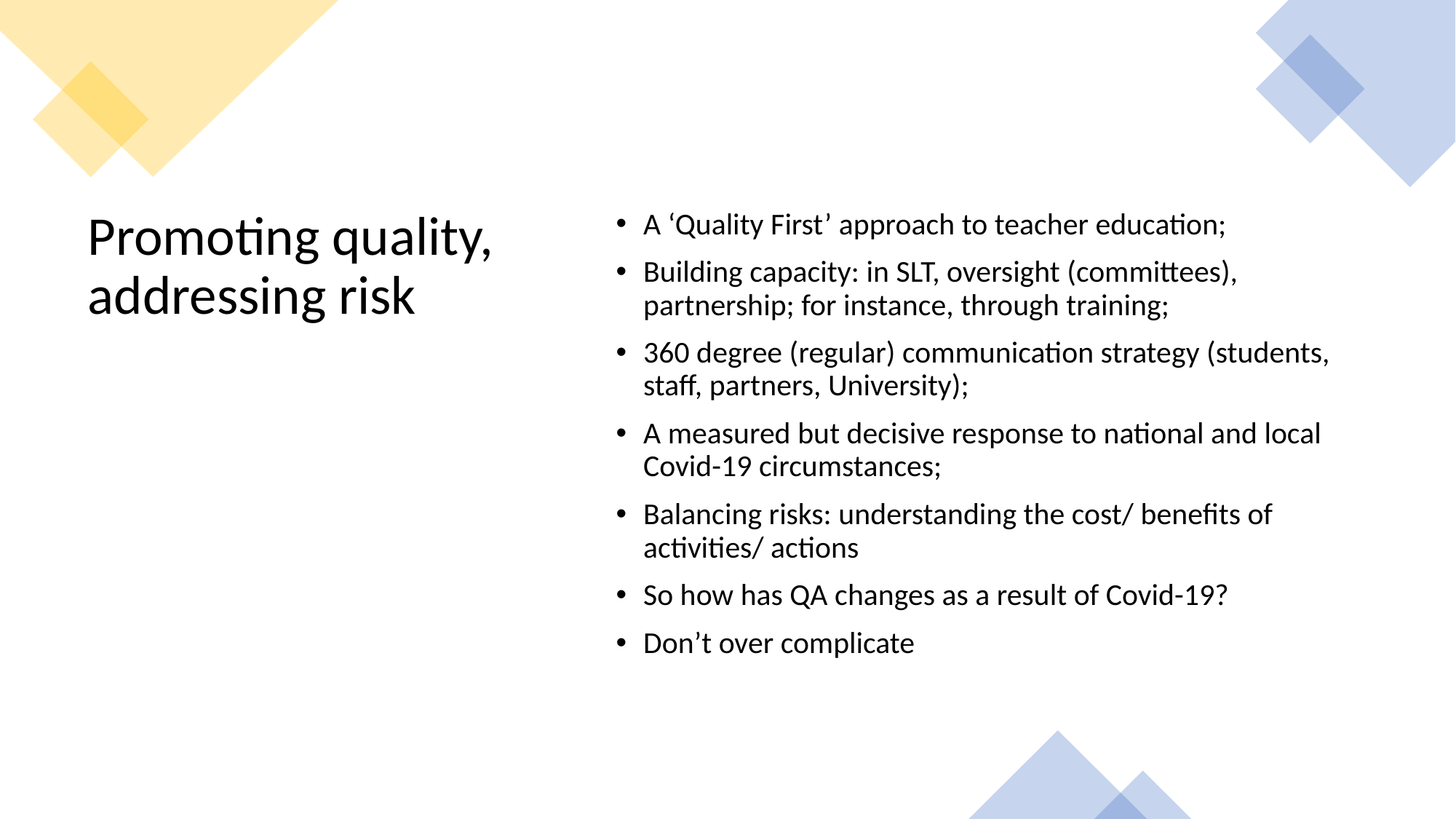

A ‘Quality First’ approach to teacher education;
Building capacity: in SLT, oversight (committees), partnership; for instance, through training;
360 degree (regular) communication strategy (students, staff, partners, University);
A measured but decisive response to national and local Covid-19 circumstances;
Balancing risks: understanding the cost/ benefits of activities/ actions
So how has QA changes as a result of Covid-19?
Don’t over complicate
# Promoting quality, addressing risk